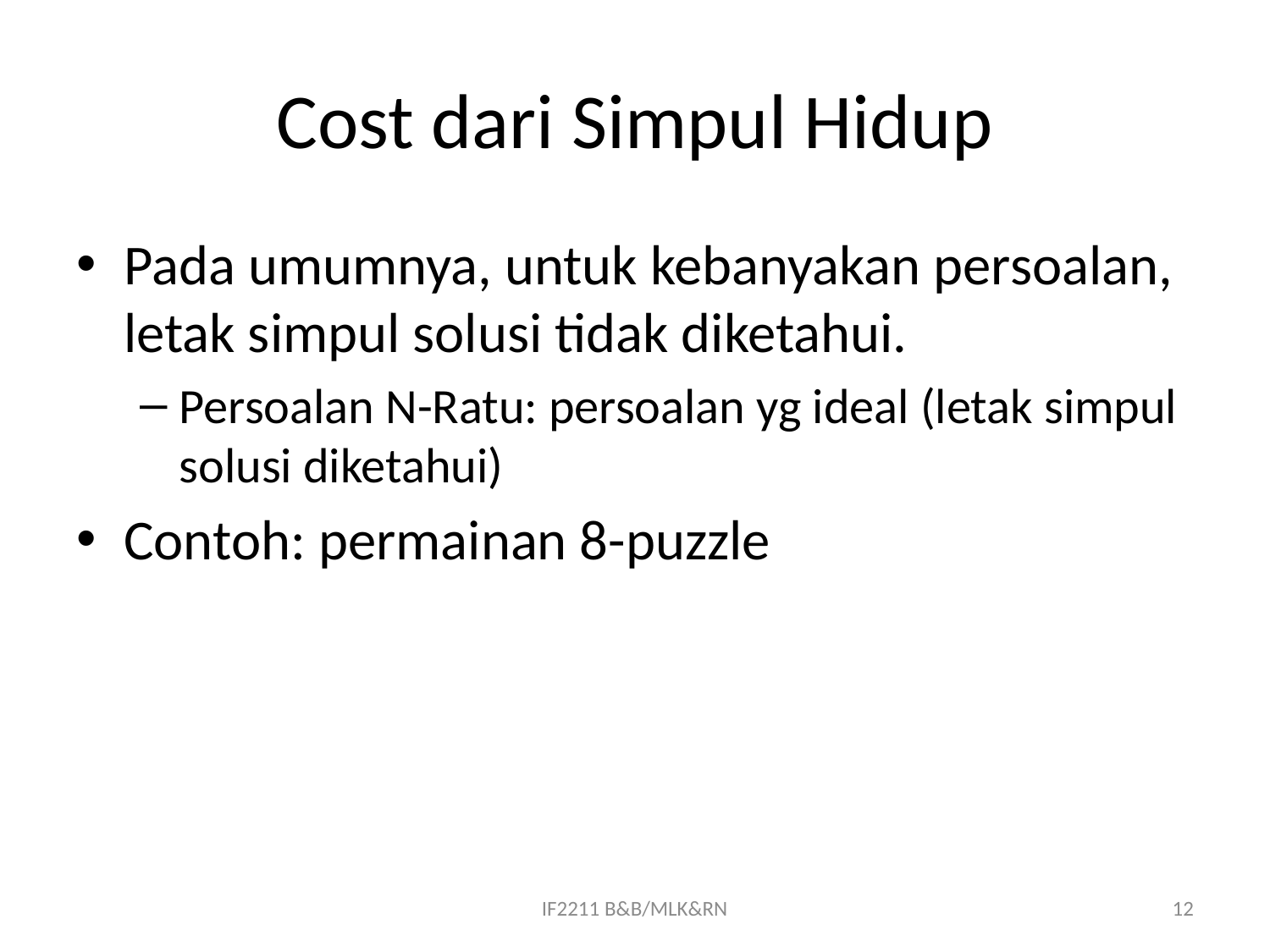

# Cost dari Simpul Hidup
Pada umumnya, untuk kebanyakan persoalan, letak simpul solusi tidak diketahui.
Persoalan N-Ratu: persoalan yg ideal (letak simpul solusi diketahui)
Contoh: permainan 8-puzzle
IF2211 B&B/MLK&RN
12